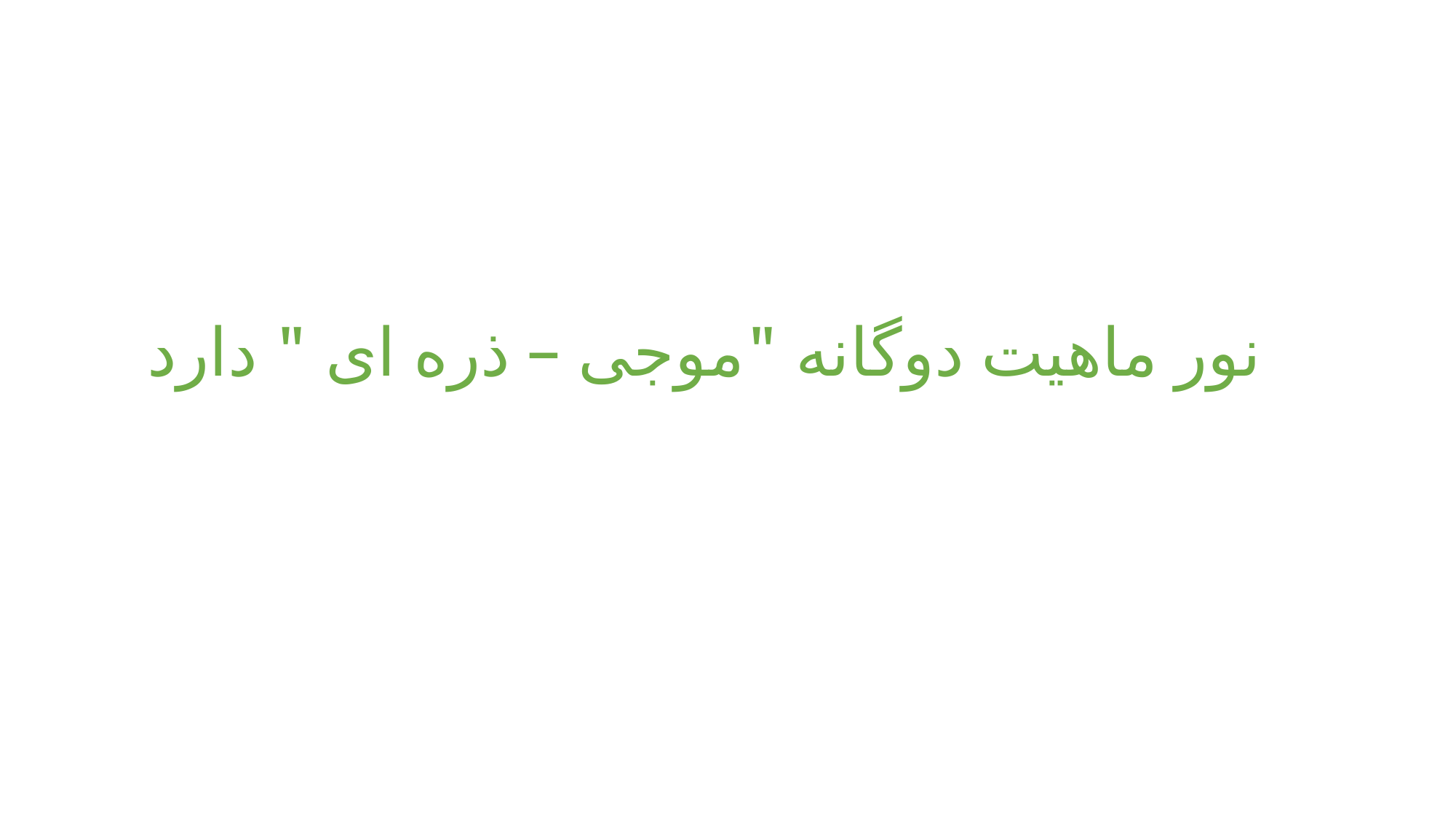

# نور ماهیت دوگانه "موجی – ذره ای " دارد